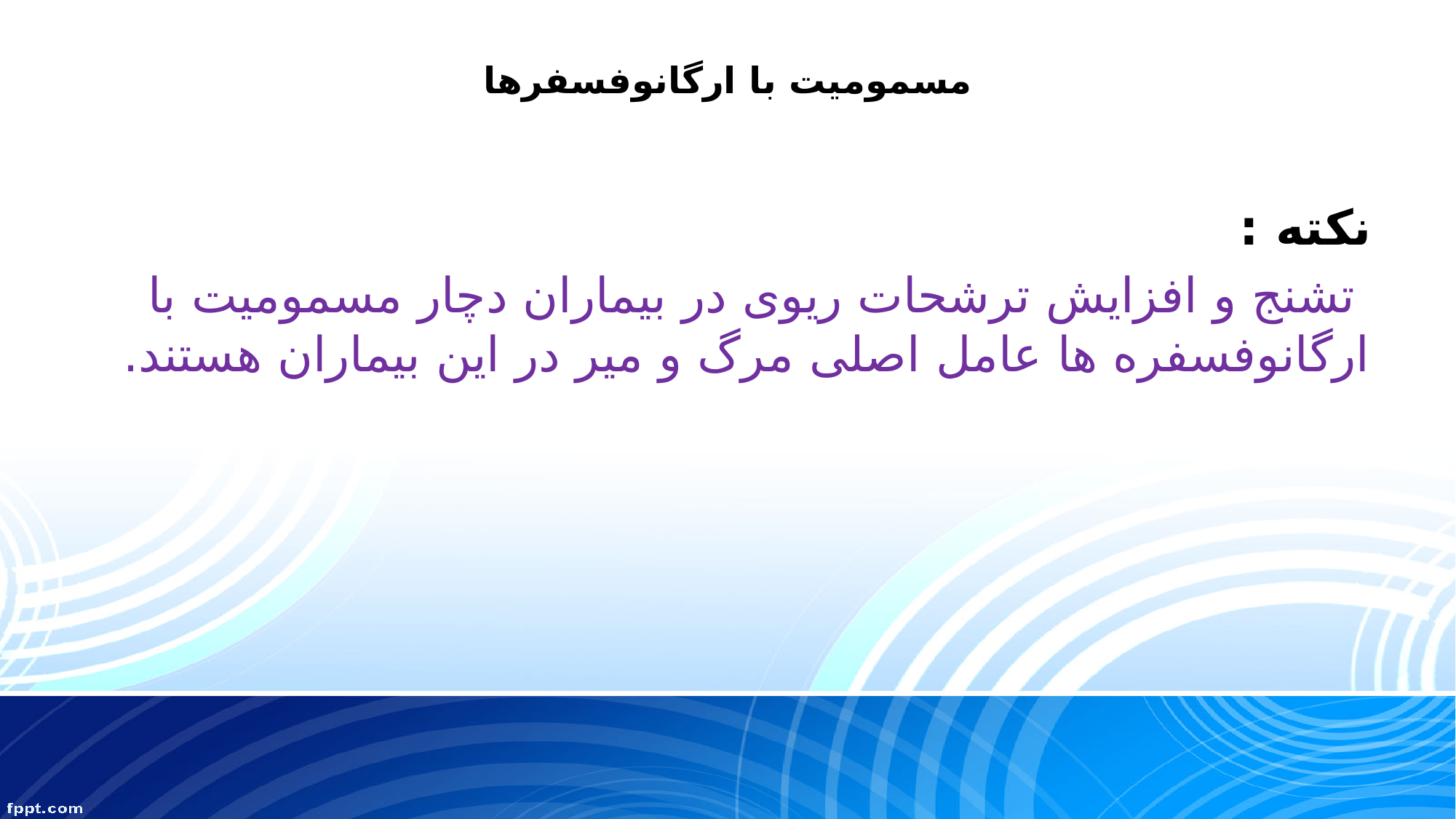

# مسمومیت با ارگانوفسفرها
نکته :
 تشنج و افزایش ترشحات ریوی در بیماران دچار مسمومیت با ارگانوفسفره ها عامل اصلی مرگ و میر در این بیماران هستند.